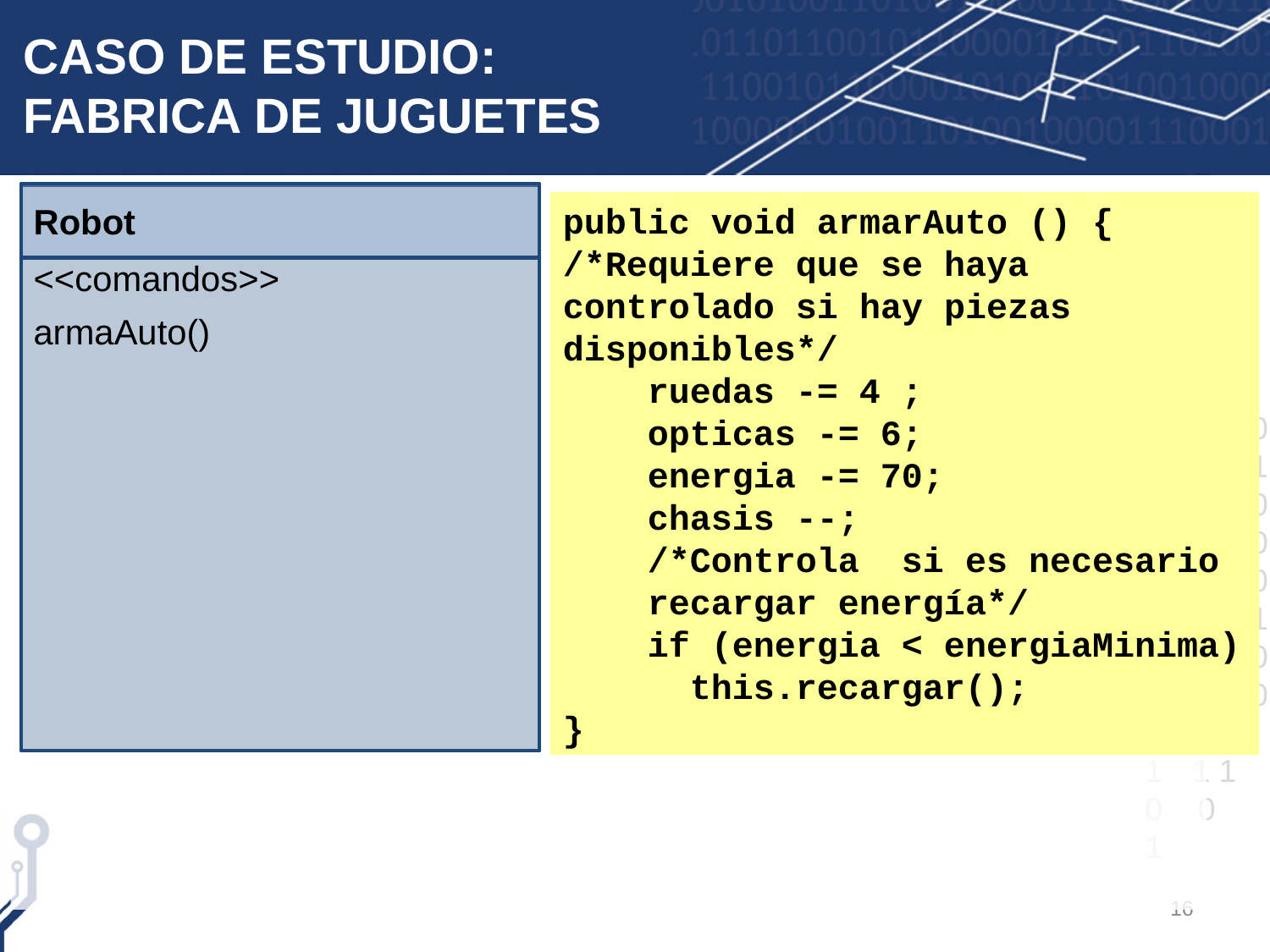

# CASO DE ESTUDIO:           FABRICA DE JUGUETES

Robot

<<comandos>>
armaAuto()

public void armarAuto () {
/*Requiere que se haya controlado si hay piezas  disponibles*/
    ruedas -= 4 ;
    opticas -= 6;
    energia -= 70;
    chasis --;
    /*Controla  si es necesario
    recargar energía*/
    if (energia < energiaMinima)
      this.recargar();
}
16